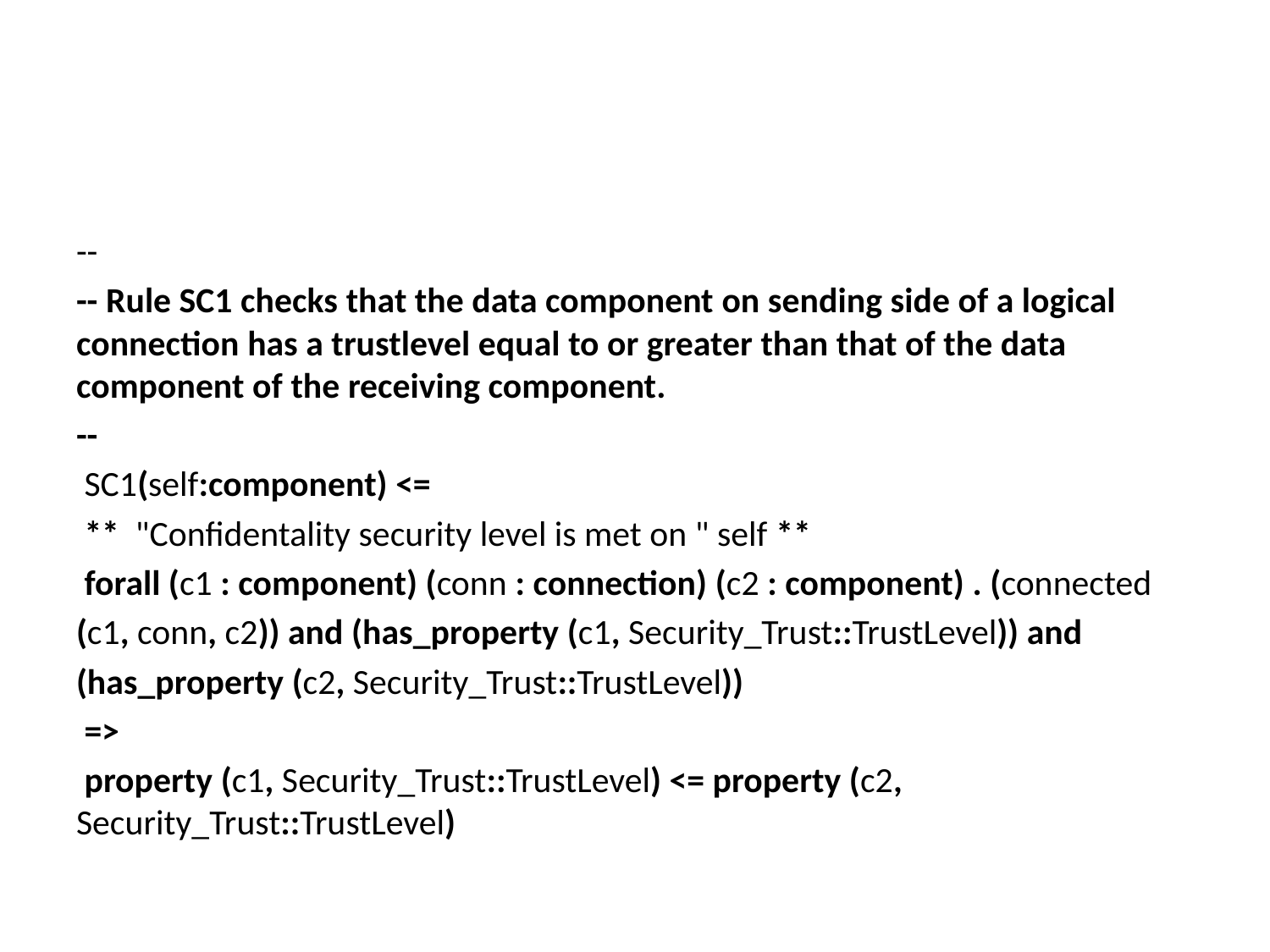

#
--
-- Rule SC1 checks that the data component on sending side of a logical connection has a trustlevel equal to or greater than that of the data component of the receiving component.
--
 SC1(self:component) <=
 **  "Confidentality security level is met on " self **
 forall (c1 : component) (conn : connection) (c2 : component) . (connected
(c1, conn, c2)) and (has_property (c1, Security_Trust::TrustLevel)) and
(has_property (c2, Security_Trust::TrustLevel))
 =>
 property (c1, Security_Trust::TrustLevel) <= property (c2, Security_Trust::TrustLevel)